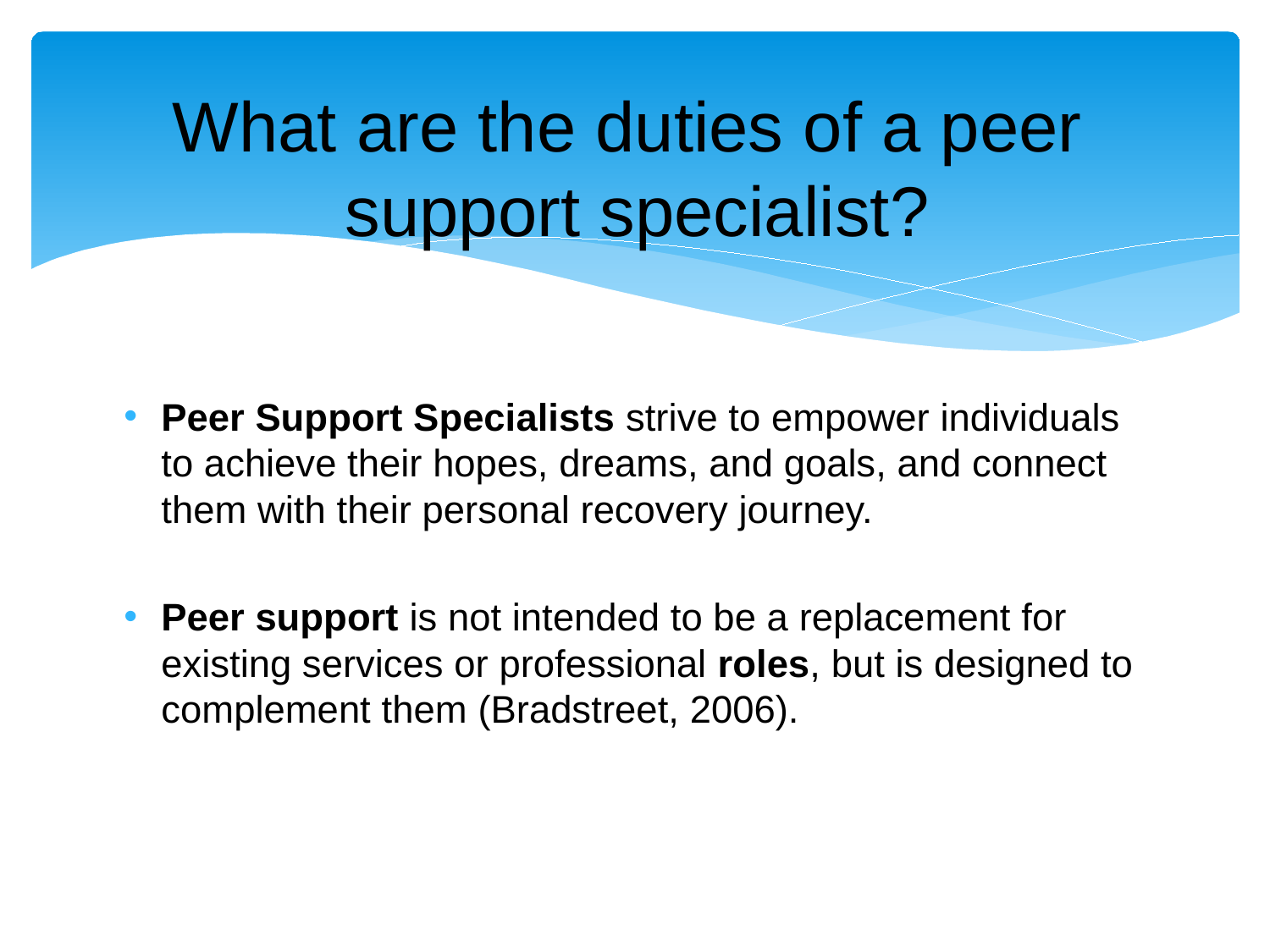

# What are the duties of a peer support specialist?

Peer Support Specialists strive to empower individuals to achieve their hopes, dreams, and goals, and connect them with their personal recovery journey.

Peer support is not intended to be a replacement for existing services or professional roles, but is designed to complement them (Bradstreet, 2006).